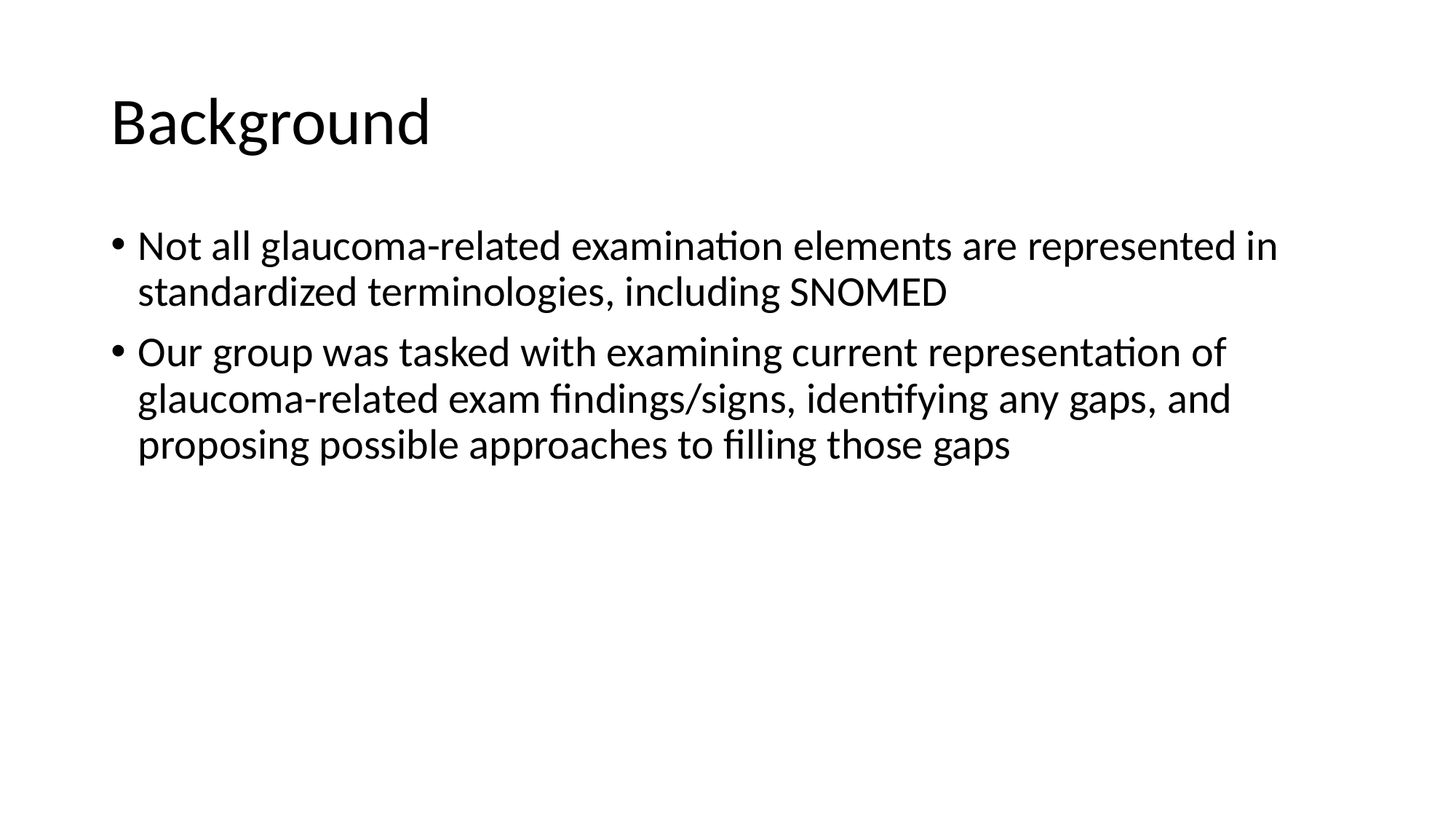

# Background
Not all glaucoma-related examination elements are represented in standardized terminologies, including SNOMED
Our group was tasked with examining current representation of glaucoma-related exam findings/signs, identifying any gaps, and proposing possible approaches to filling those gaps